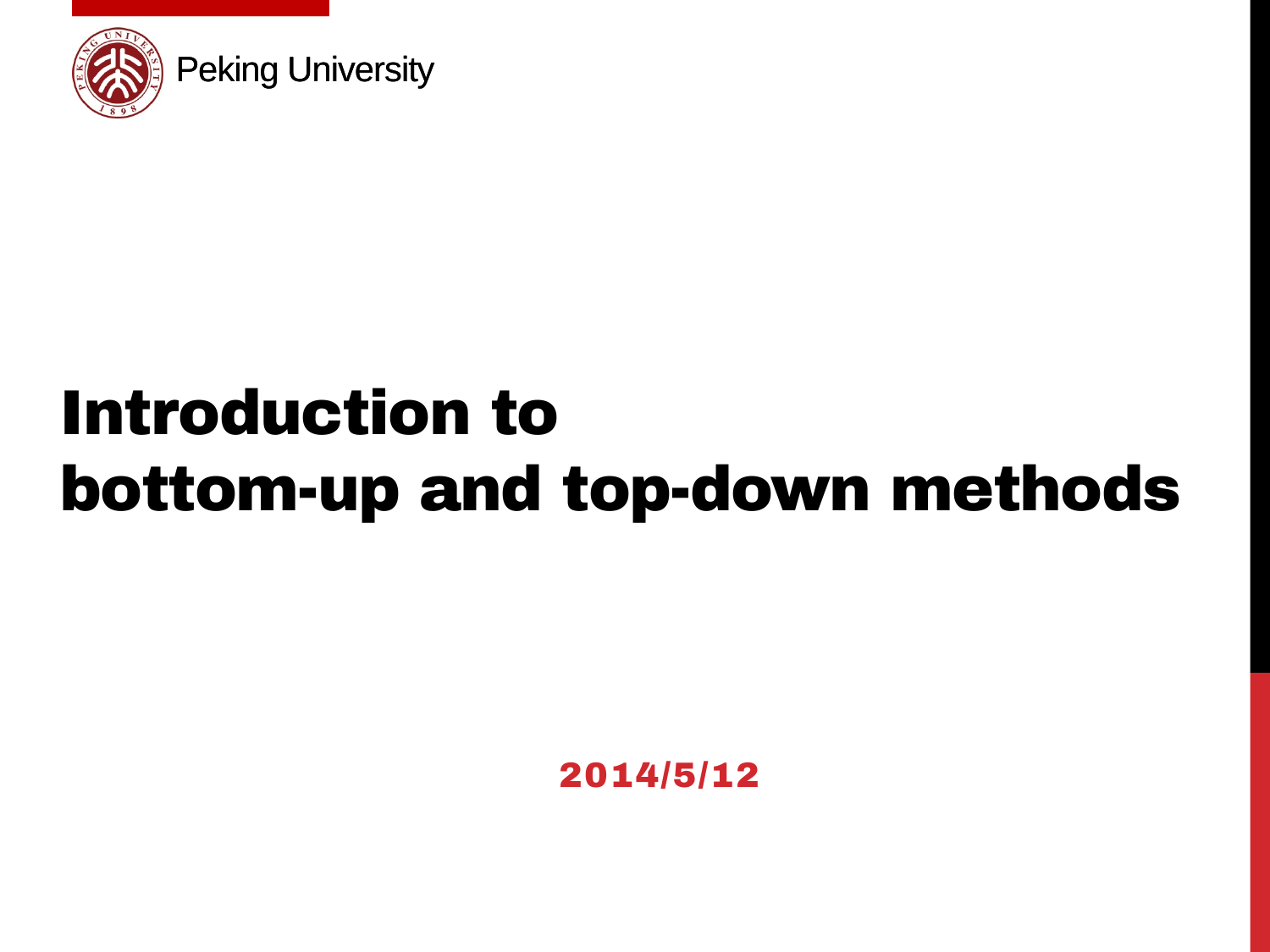

# Introduction to bottom-up and top-down methods

2014/5/12